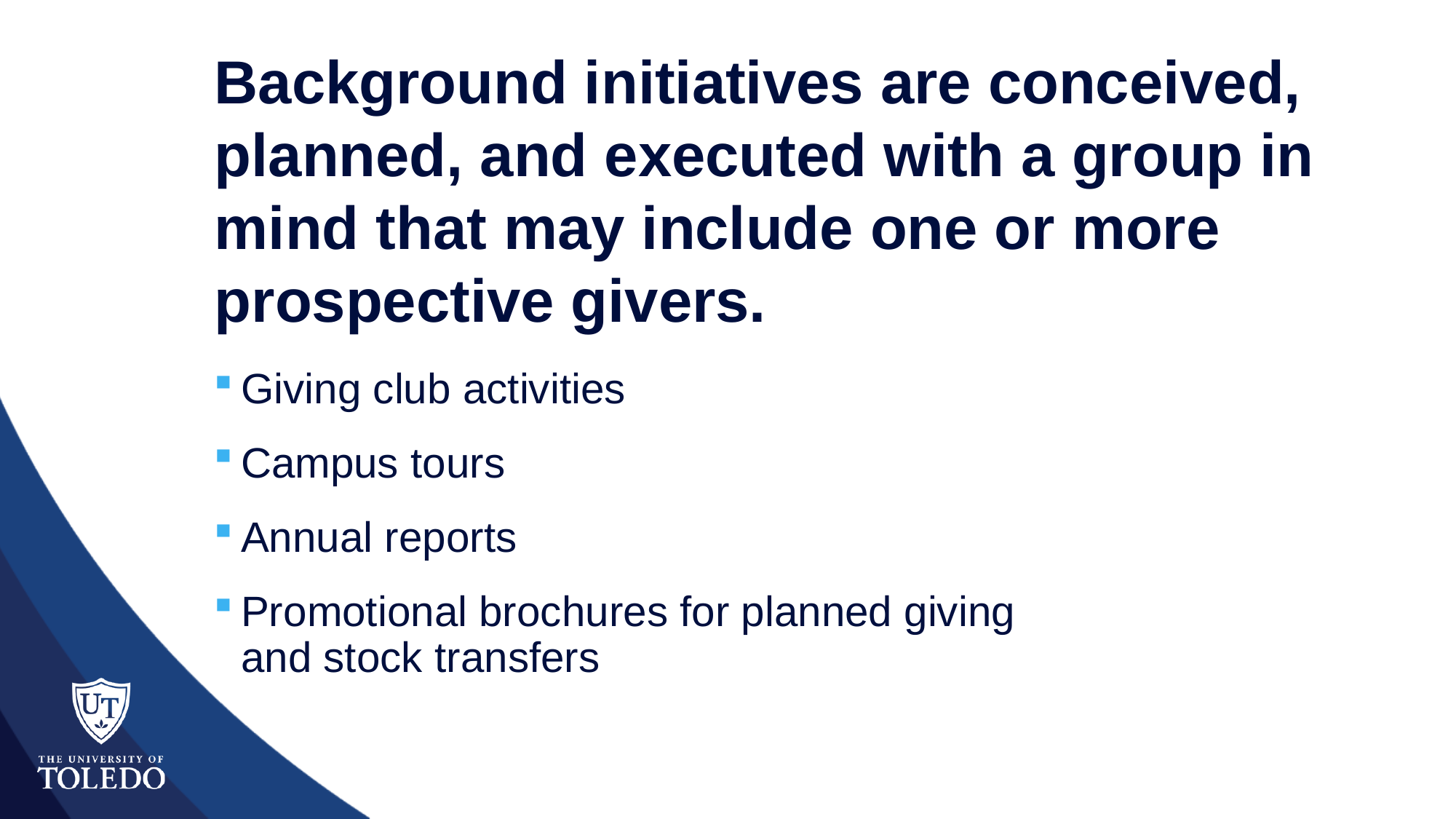

# Background initiatives are conceived, planned, and executed with a group in mind that may include one or more prospective givers.
Giving club activities
Campus tours
Annual reports
Promotional brochures for planned giving
and stock transfers